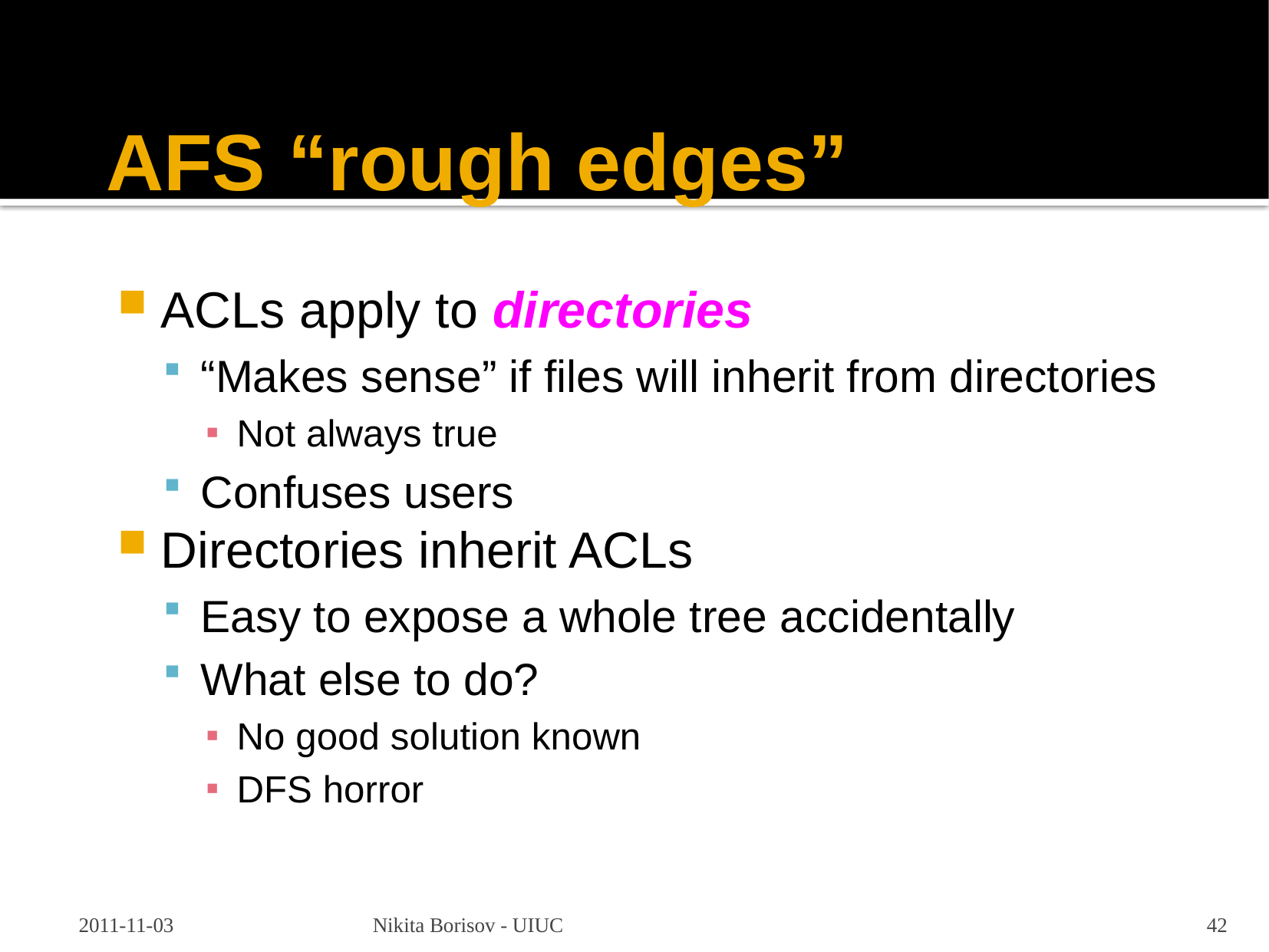

# AFS “rough edges”
ACLs apply to directories
“Makes sense” if files will inherit from directories
Not always true
Confuses users
Directories inherit ACLs
Easy to expose a whole tree accidentally
What else to do?
No good solution known
DFS horror
2011-11-03
Nikita Borisov - UIUC
42